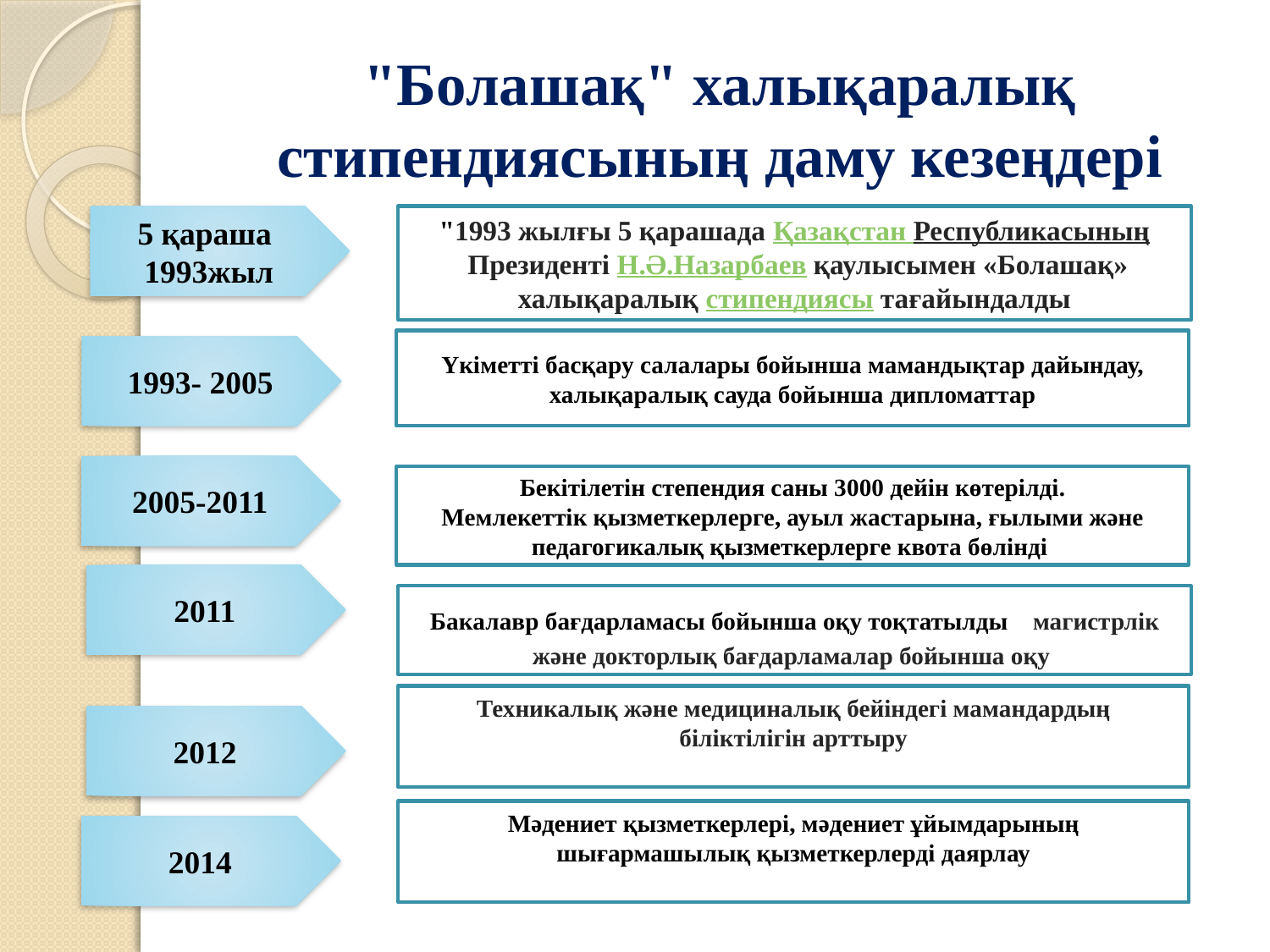

# "Болашақ" халықаралық стипендиясының даму кезеңдері
5 қараша  1993жыл
"1993 жылғы 5 қарашада Қазақстан Республикасының Президенті Н.Ә.Назарбаев қаулысымен «Болашақ» халықаралық стипендиясы тағайындалды
Үкіметті басқару салалары бойынша мамандықтар дайындау, халықаралық сауда бойынша дипломаттар
1993- 2005
2005-2011
Бекітілетін степендия саны 3000 дейін көтерілді.
Мемлекеттік қызметкерлерге, ауыл жастарына, ғылыми және педагогикалық қызметкерлерге квота бөлінді
2011

Бакалавр бағдарламасы бойынша оқу тоқтатылды    магистрлік және докторлық бағдарламалар бойынша оқу

Техникалық және медициналық бейіндегі мамандардың біліктілігін арттыру

2012
Мәдениет қызметкерлері, мәдениет ұйымдарының шығармашылық қызметкерлерді даярлау

2014